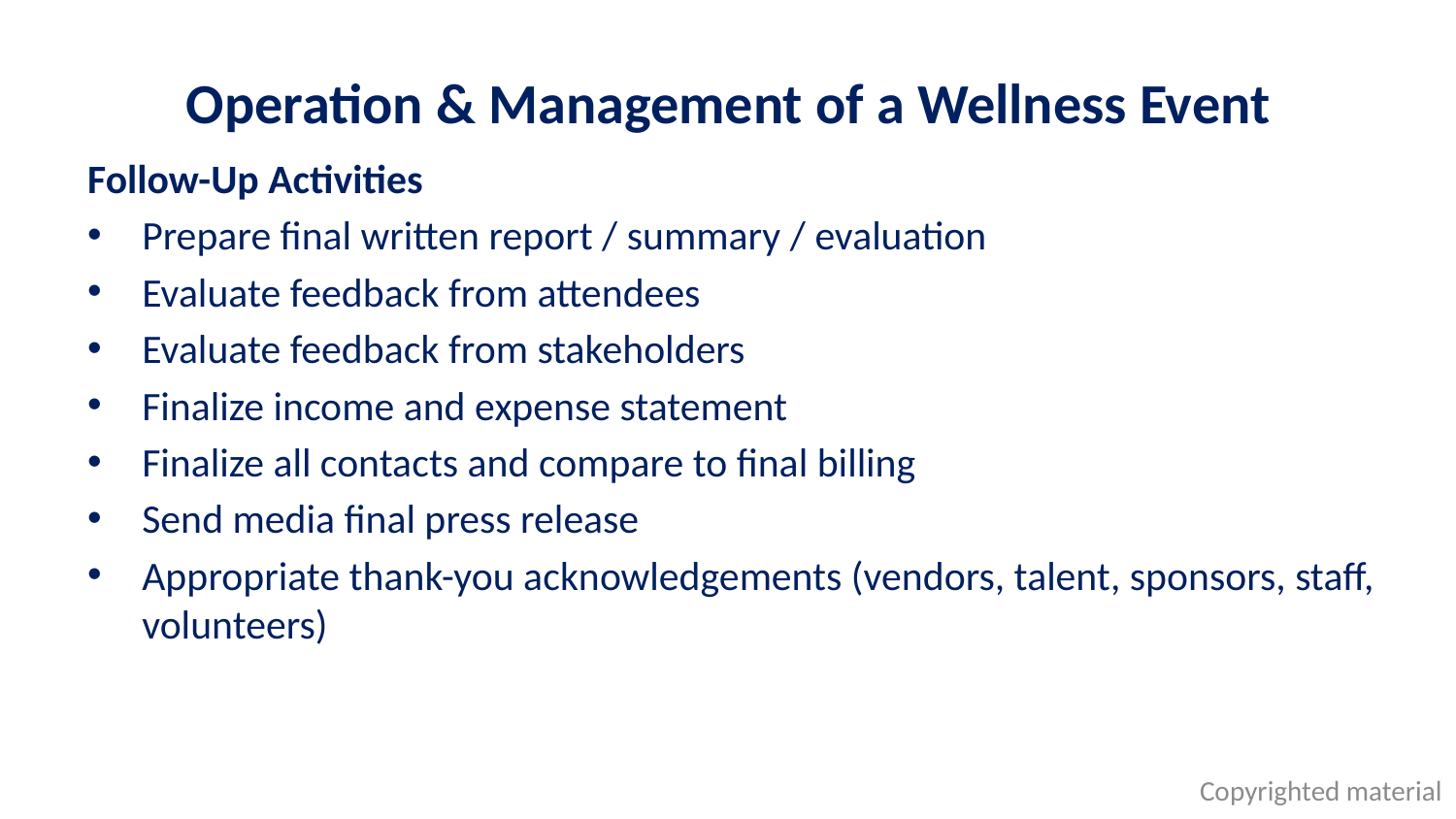

# Operation & Management of a Wellness Event
Follow-Up Activities
Prepare final written report / summary / evaluation
Evaluate feedback from attendees
Evaluate feedback from stakeholders
Finalize income and expense statement
Finalize all contacts and compare to final billing
Send media final press release
Appropriate thank-you acknowledgements (vendors, talent, sponsors, staff, volunteers)